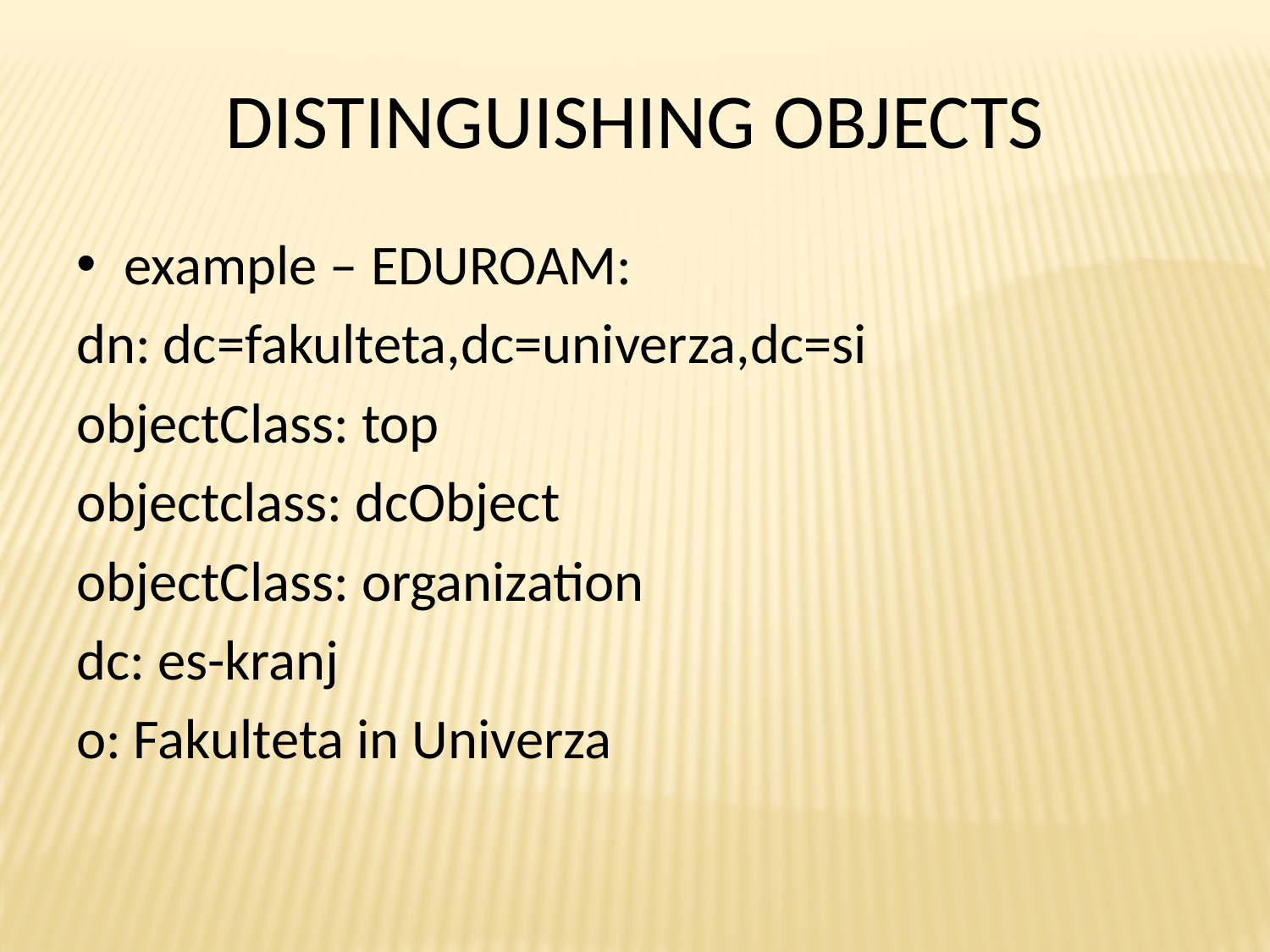

# DISTINGUISHING OBJECTS
example – EDUROAM:
dn: dc=fakulteta,dc=univerza,dc=si
objectClass: top
objectclass: dcObject
objectClass: organization
dc: es-kranj
o: Fakulteta in Univerza